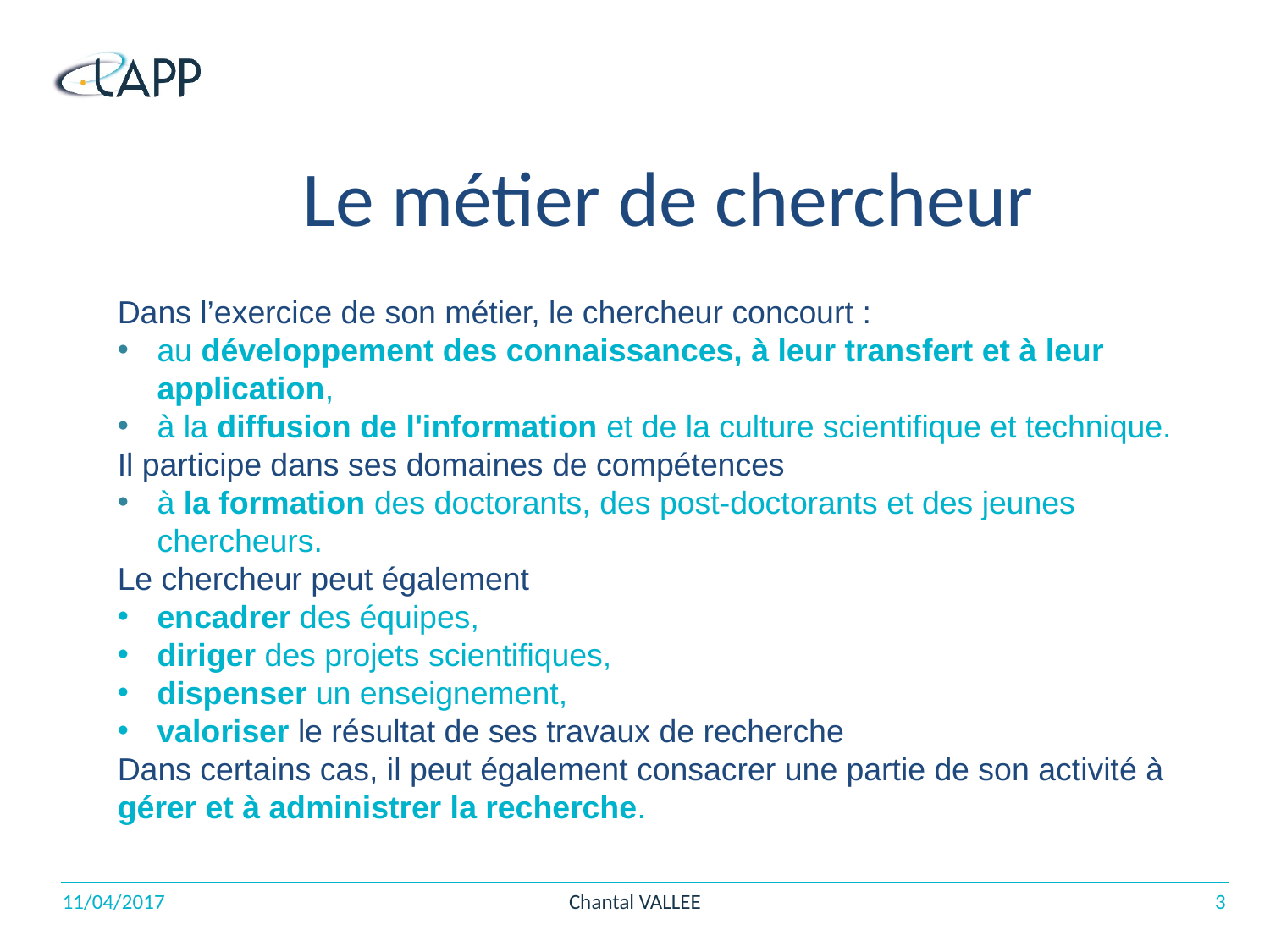

# Le métier de chercheur
Dans l’exercice de son métier, le chercheur concourt :
au développement des connaissances, à leur transfert et à leur application,
à la diffusion de l'information et de la culture scientifique et technique.
Il participe dans ses domaines de compétences
à la formation des doctorants, des post-doctorants et des jeunes chercheurs.
Le chercheur peut également
encadrer des équipes,
diriger des projets scientifiques,
dispenser un enseignement,
valoriser le résultat de ses travaux de recherche
Dans certains cas, il peut également consacrer une partie de son activité à gérer et à administrer la recherche.
11/04/2017
Chantal VALLEE
3